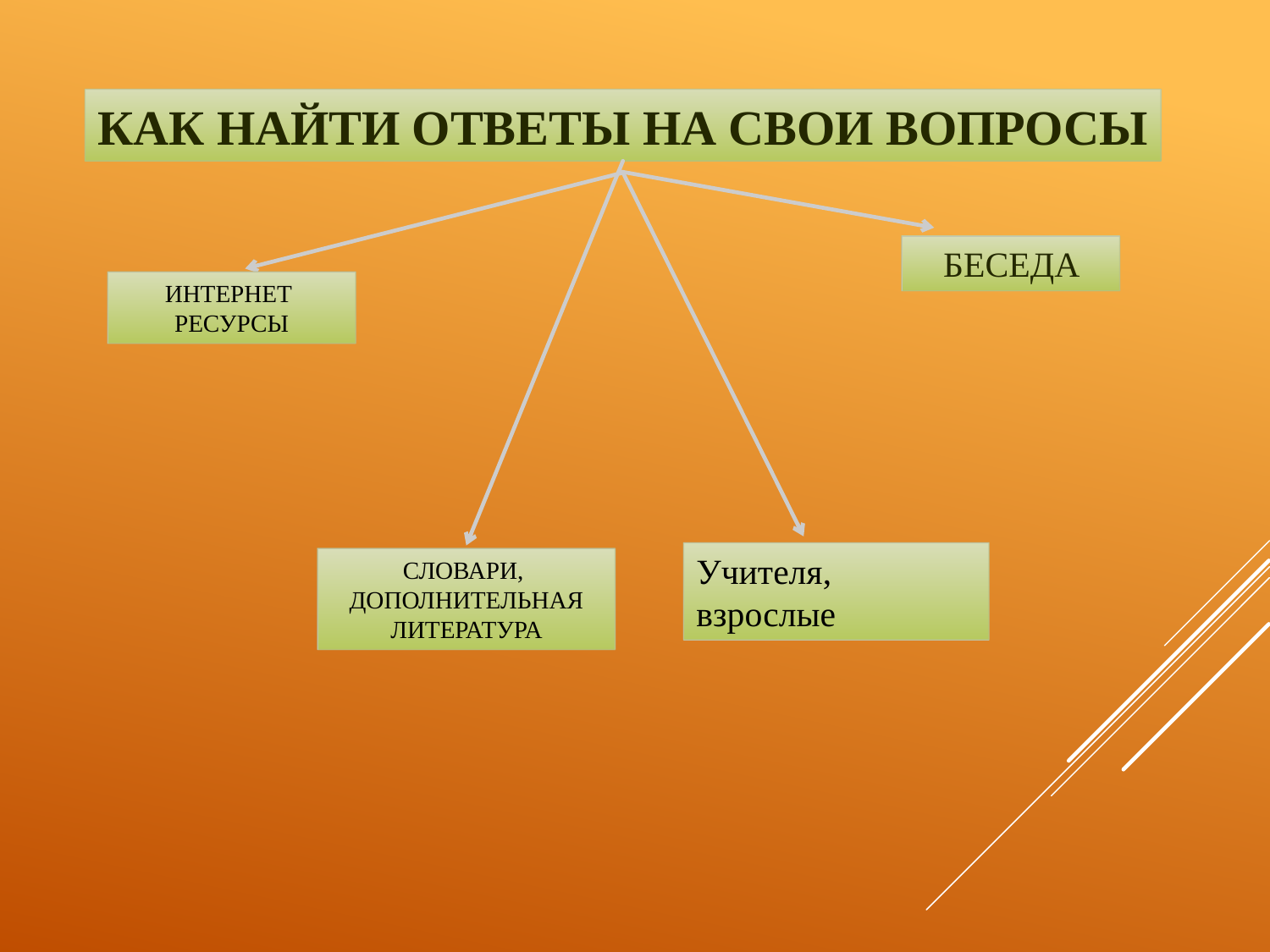

КАК НАЙТИ ОТВЕТЫ НА СВОИ ВОПРОСЫ
   БЕСЕДА
ИНТЕРНЕТ
РЕСУРСЫ
Учителя,
взрослые
СЛОВАРИ,
ДОПОЛНИТЕЛЬНАЯ
ЛИТЕРАТУРА